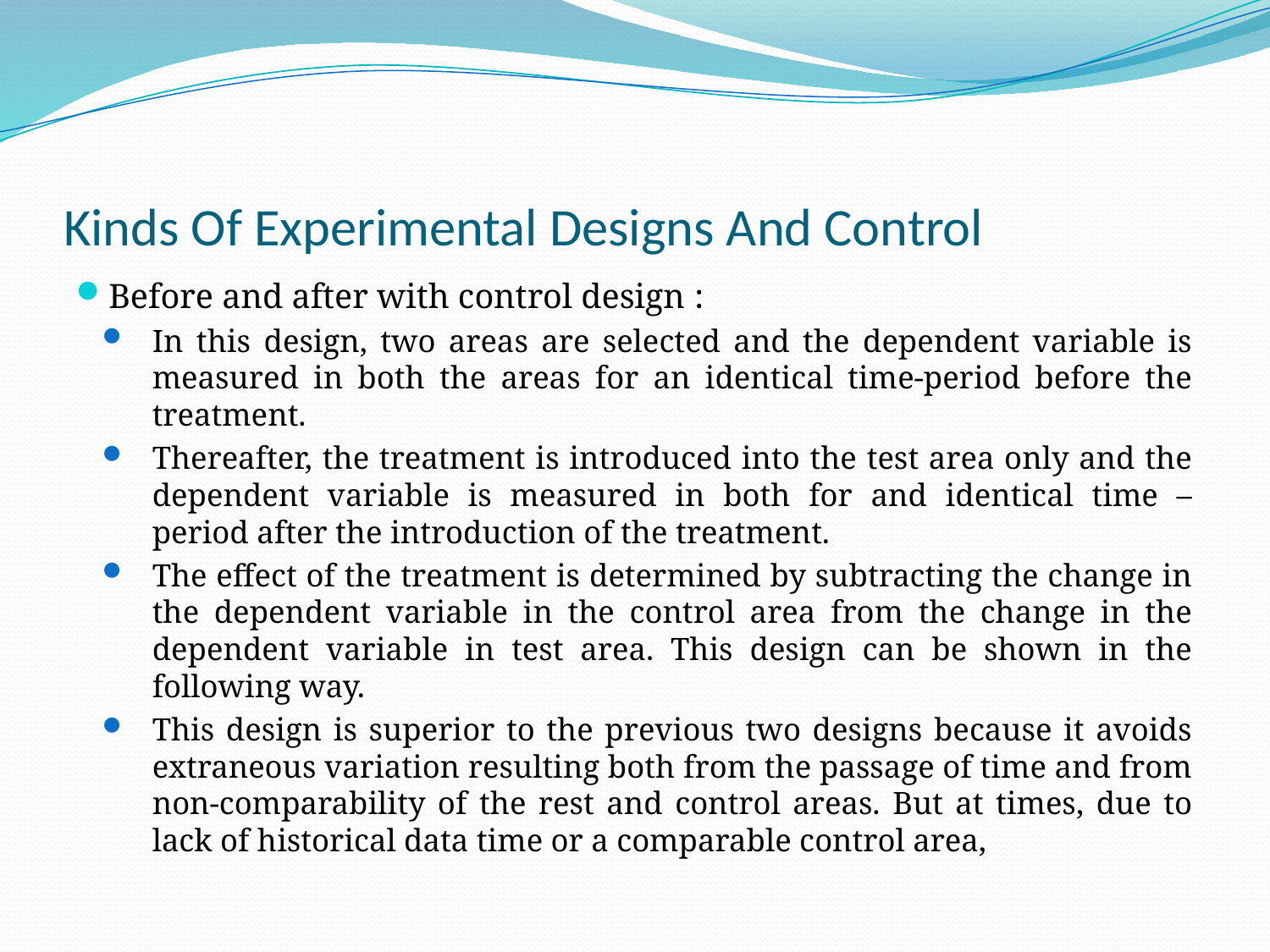

# Kinds Of Experimental Designs And Control
Before and after with control design :
In this design, two areas are selected and the dependent variable is measured in both the areas for an identical time-period before the treatment.
Thereafter, the treatment is introduced into the test area only and the dependent variable is measured in both for and identical time – period after the introduction of the treatment.
The effect of the treatment is determined by subtracting the change in the dependent variable in the control area from the change in the dependent variable in test area. This design can be shown in the following way.
This design is superior to the previous two designs because it avoids extraneous variation resulting both from the passage of time and from non-comparability of the rest and control areas. But at times, due to lack of historical data time or a comparable control area,